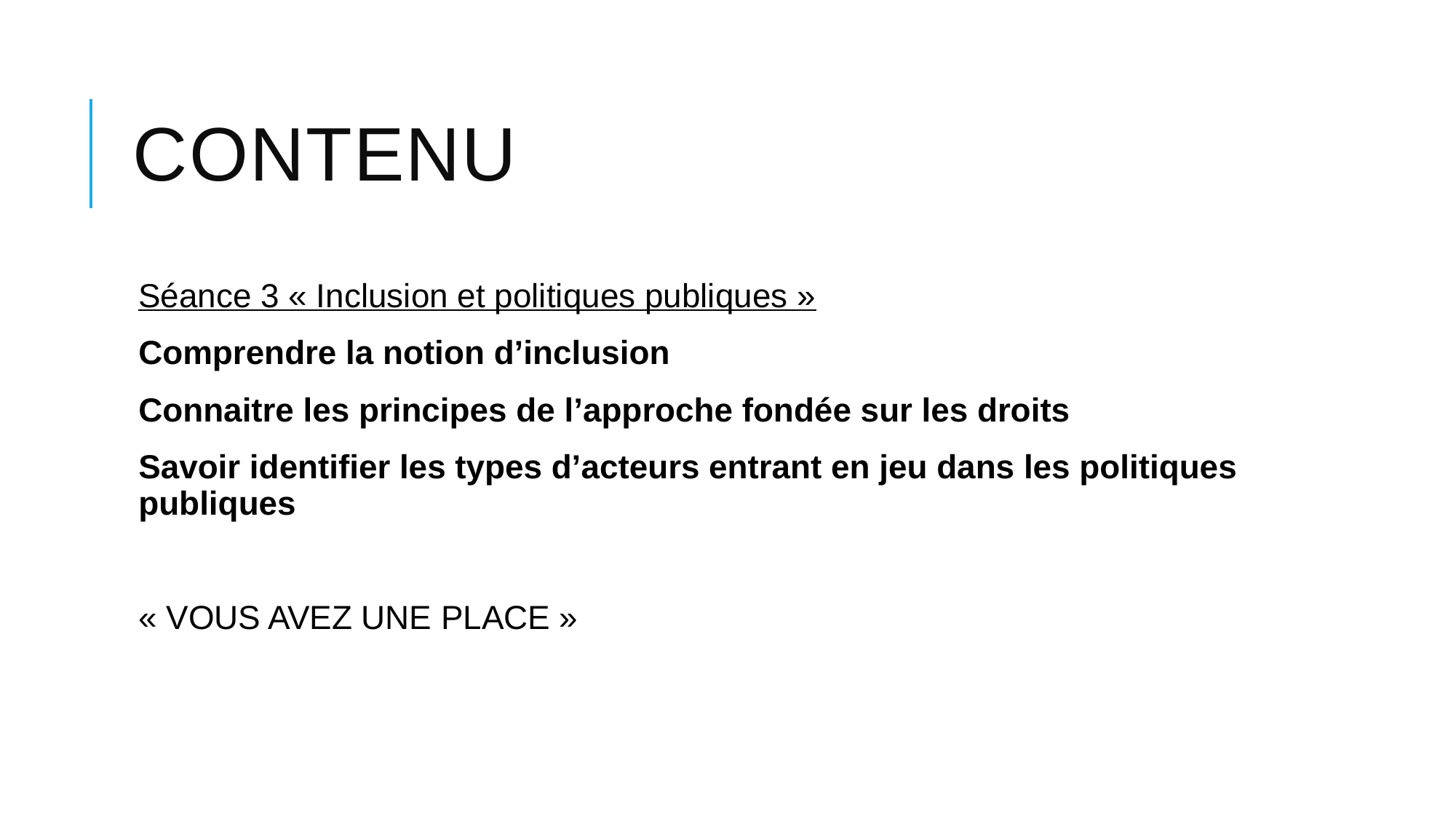

# Contenu
Séance 3 « Inclusion et politiques publiques »
Comprendre la notion d’inclusion
Connaitre les principes de l’approche fondée sur les droits
Savoir identifier les types d’acteurs entrant en jeu dans les politiques publiques

« VOUS AVEZ UNE PLACE »